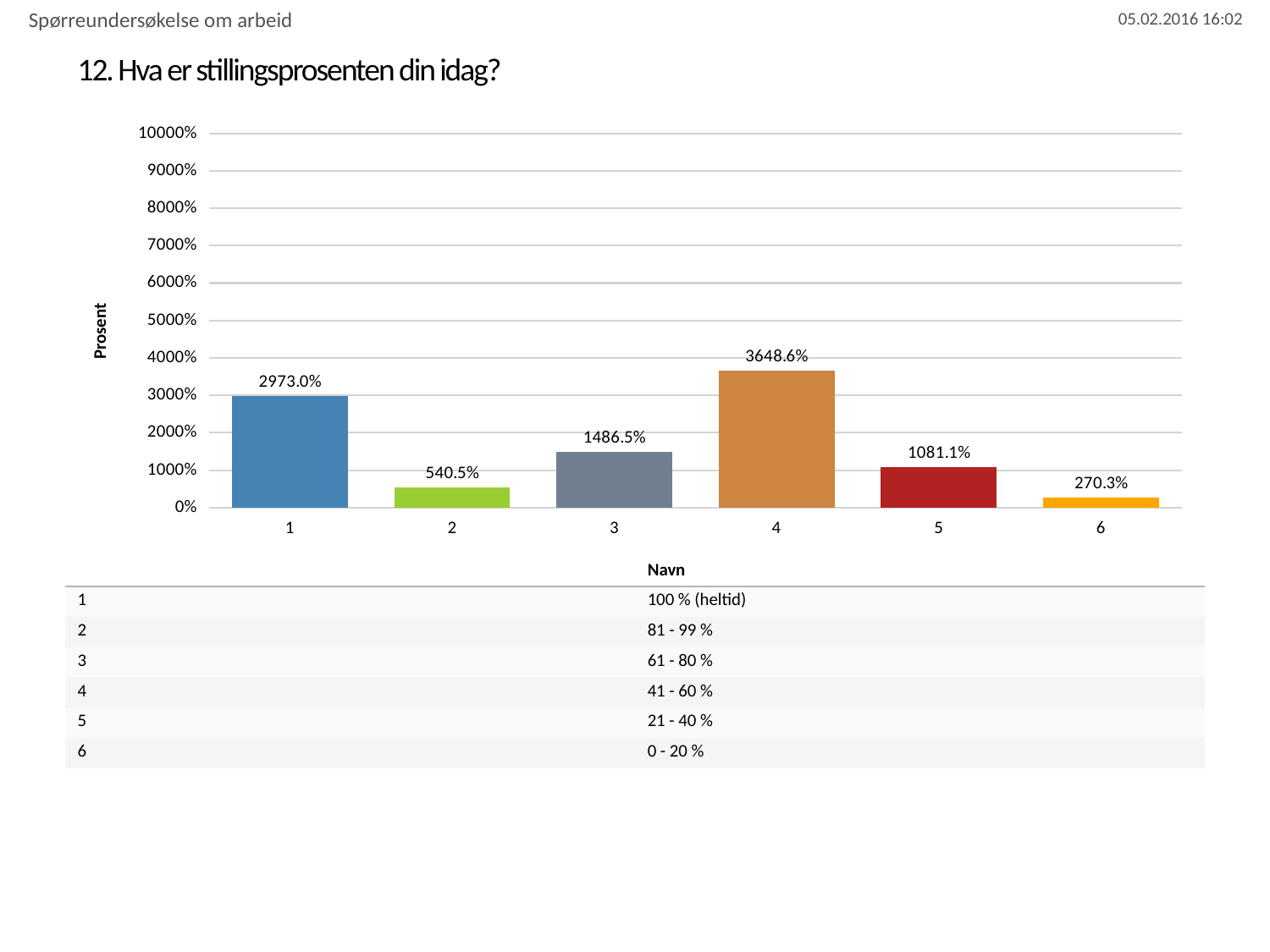

Spørreundersøkelse om arbeid
# 12. Hva er stillingsprosenten din idag?

### Chart

| Category | Hva er stillingsprosenten din idag? |
|---|---|
| 1 | 29.72972972972973 |
| 2 | 5.405405405405405 |
| 3 | 14.864864864864865 |
| 4 | 36.486486486486484 |
| 5 | 10.81081081081081 |
| 6 | 2.7027027027027026 |
|  | Navn |
| --- | --- |
| 1 | 100 % (heltid) |
| 2 | 81 - 99 % |
| 3 | 61 - 80 % |
| 4 | 41 - 60 % |
| 5 | 21 - 40 % |
| 6 | 0 - 20 % |